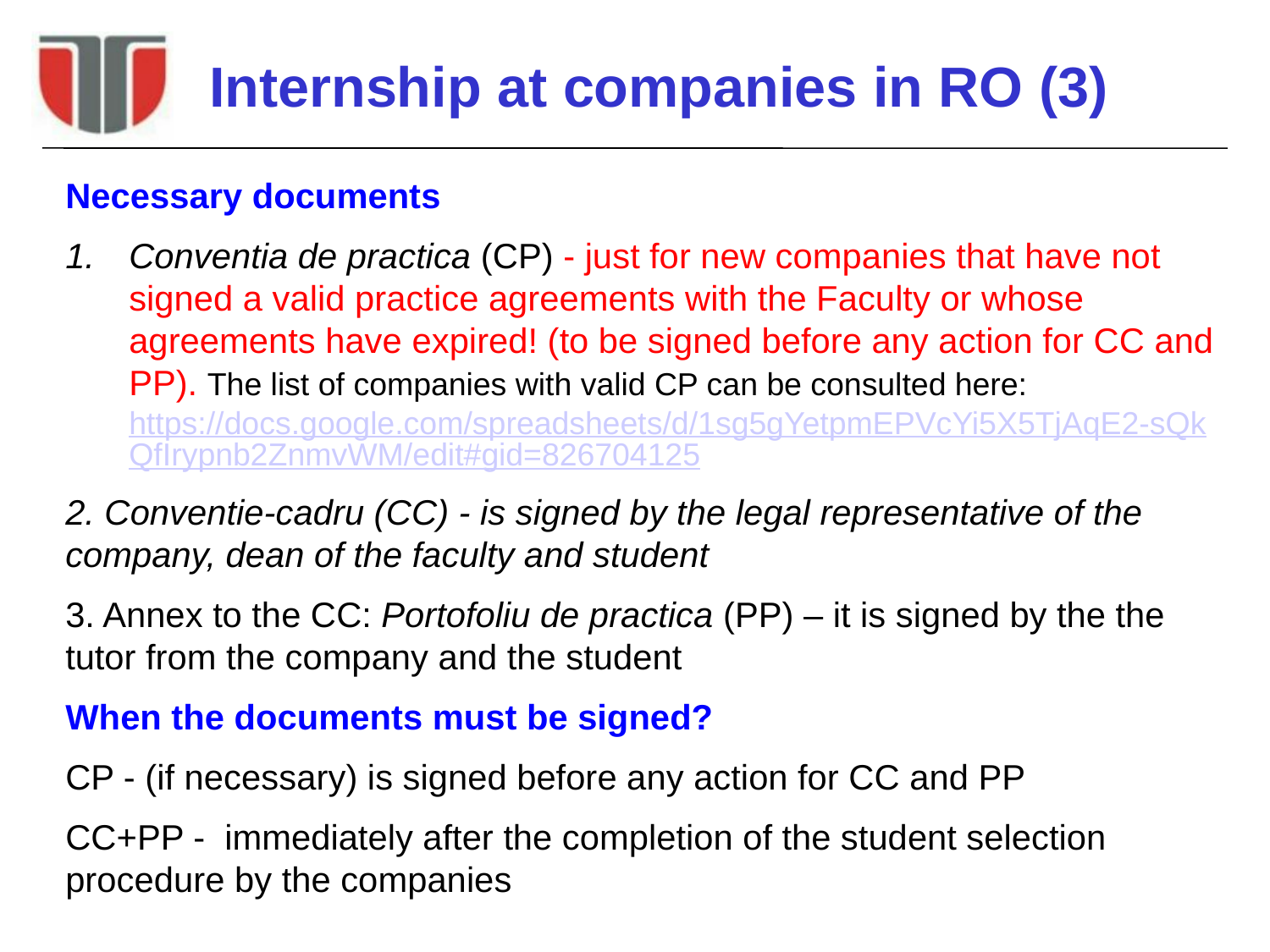

# Internship at companies in RO (3)
Necessary documents
Conventia de practica (CP) - just for new companies that have not signed a valid practice agreements with the Faculty or whose agreements have expired! (to be signed before any action for CC and PP). The list of companies with valid CP can be consulted here: https://docs.google.com/spreadsheets/d/1sg5gYetpmEPVcYi5X5TjAqE2-sQkQfIrypnb2ZnmvWM/edit#gid=826704125
2. Conventie-cadru (CC) - is signed by the legal representative of the company, dean of the faculty and student
3. Annex to the CC: Portofoliu de practica (PP) – it is signed by the the tutor from the company and the student
When the documents must be signed?
CP - (if necessary) is signed before any action for CC and PP
CC+PP -  immediately after the completion of the student selection procedure by the companies